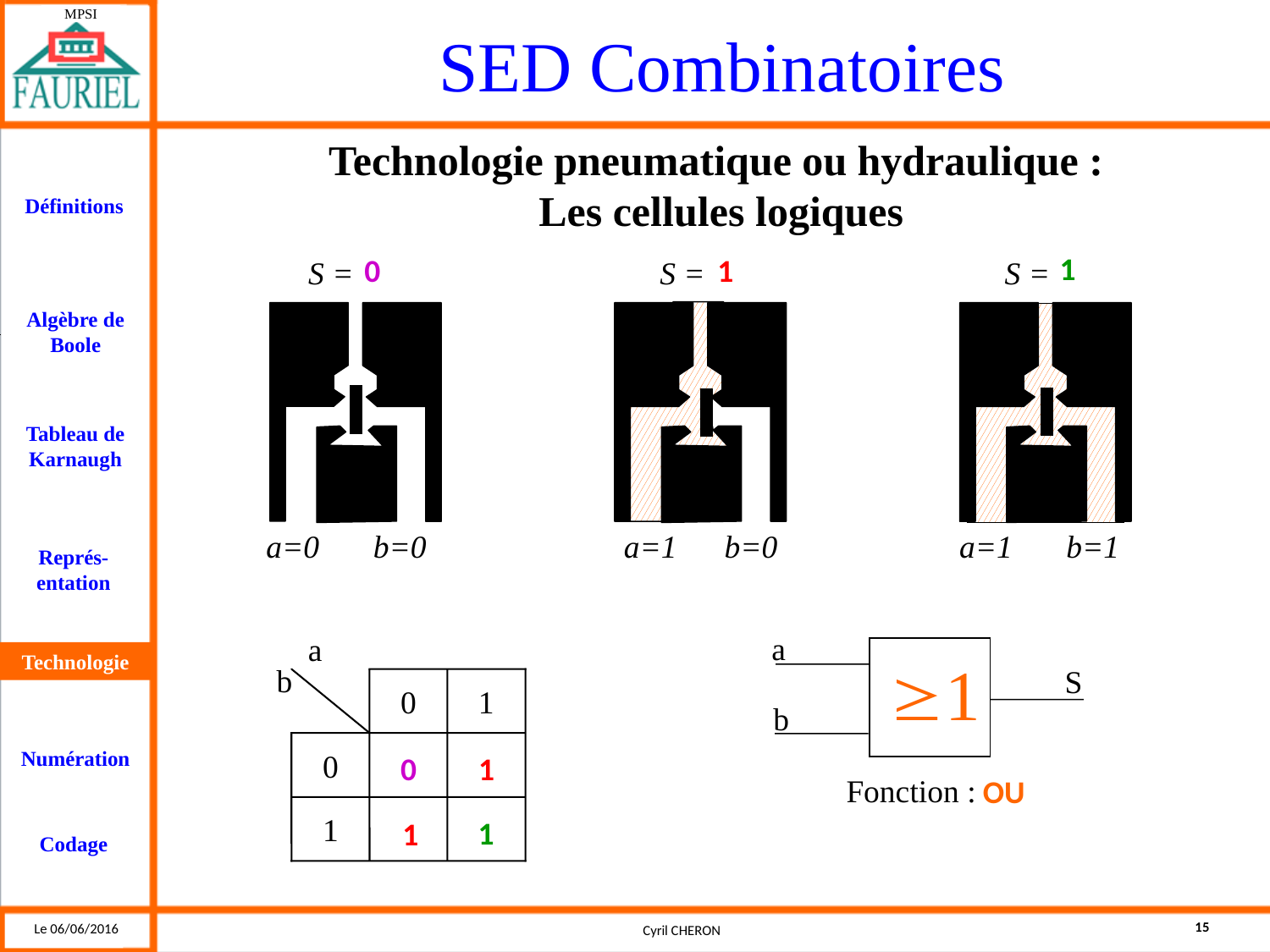

Technologie pneumatique ou hydraulique :
 Les cellules logiques
1
1
0
0
1
1
1
S =
S =
S =

a=0
b=0
a=1
b=0
a=1
b=1

a
a

Technologie
≥1
OU
b
S

0

1

0

1

b
Fonction :